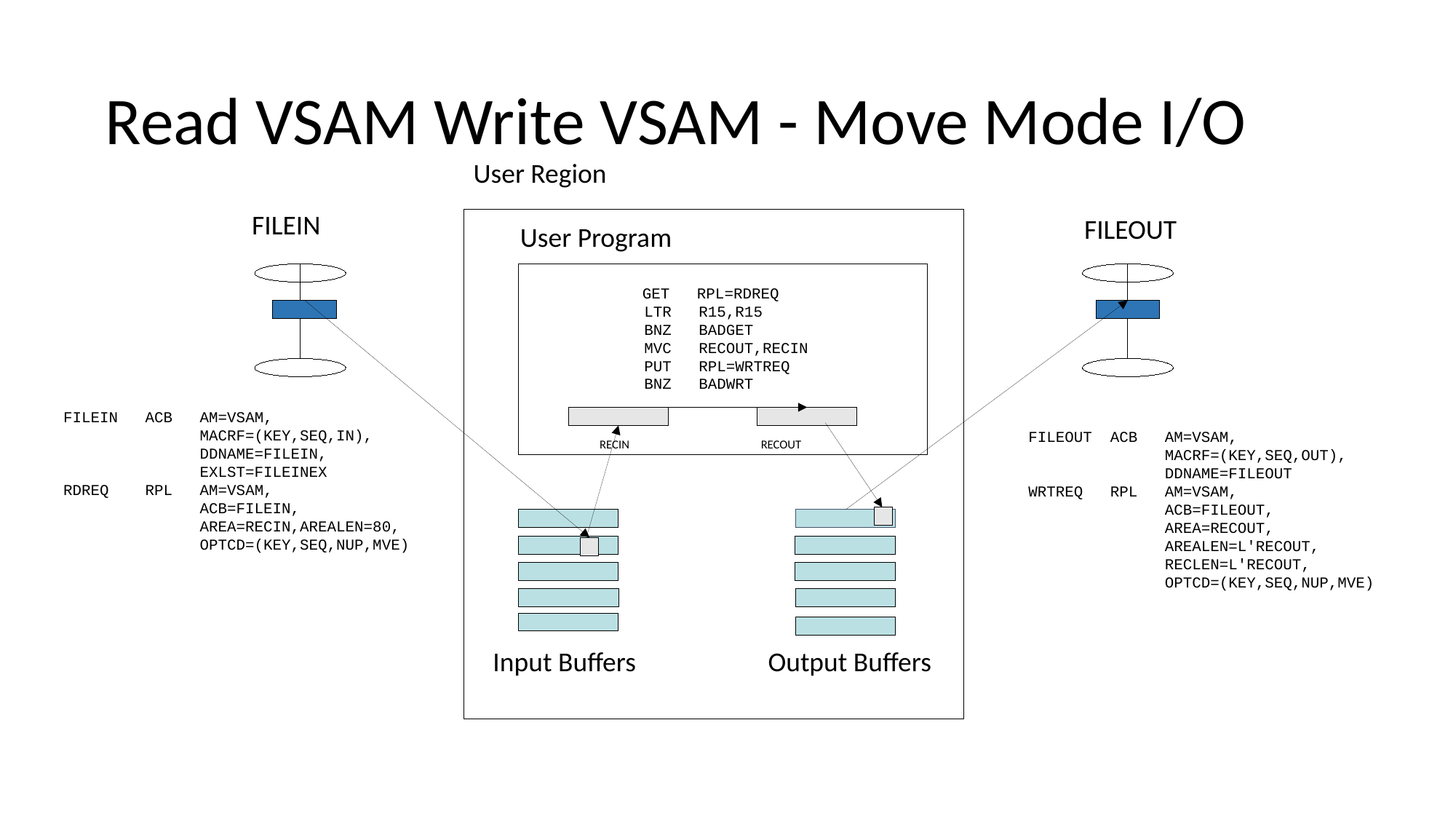

# Read VSAM Write VSAM - Move Mode I/O
User Region
FILEIN
FILEOUT

User Program

           GET   RPL=RDREQ
         LTR   R15,R15
         BNZ   BADGET
         MVC   RECOUT,RECIN
         PUT   RPL=WRTREQ
         BNZ   BADWRT

FILEIN   ACB   AM=VSAM,
               MACRF=(KEY,SEQ,IN),
               DDNAME=FILEIN,
               EXLST=FILEINEX
RDREQ    RPL   AM=VSAM,
               ACB=FILEIN,
               AREA=RECIN,AREALEN=80,
               OPTCD=(KEY,SEQ,NUP,MVE)

FILEOUT  ACB   AM=VSAM,
               MACRF=(KEY,SEQ,OUT),
               DDNAME=FILEOUT
WRTREQ   RPL   AM=VSAM,
               ACB=FILEOUT,
               AREA=RECOUT,
               AREALEN=L'RECOUT,
               RECLEN=L'RECOUT,
               OPTCD=(KEY,SEQ,NUP,MVE)

RECOUT
RECIN

Input Buffers
Output Buffers